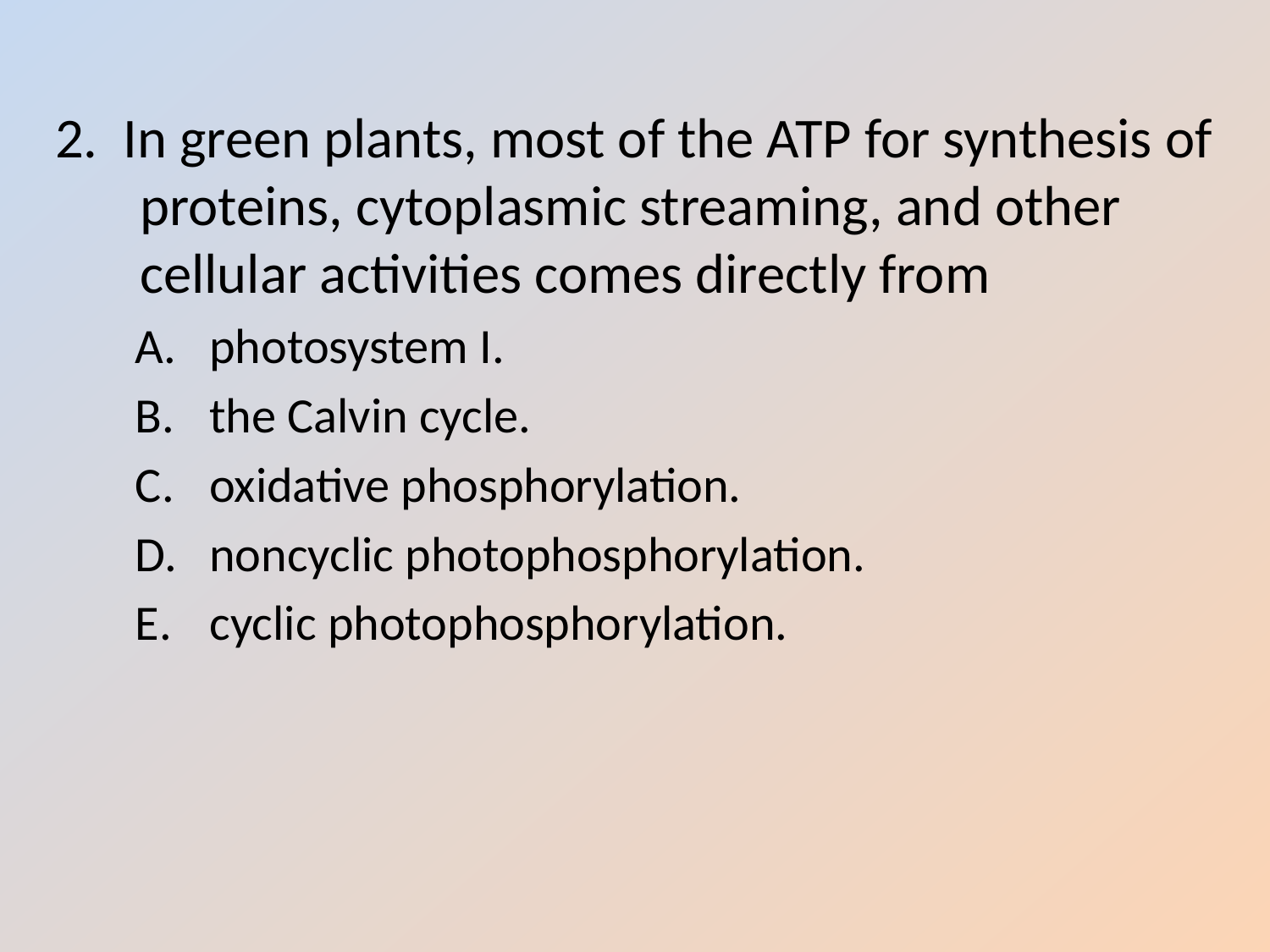

0
2.  In green plants, most of the ATP for synthesis of proteins, cytoplasmic streaming, and other cellular activities comes directly from
photosystem I.
the Calvin cycle.
oxidative phosphorylation.
noncyclic photophosphorylation.
cyclic photophosphorylation.